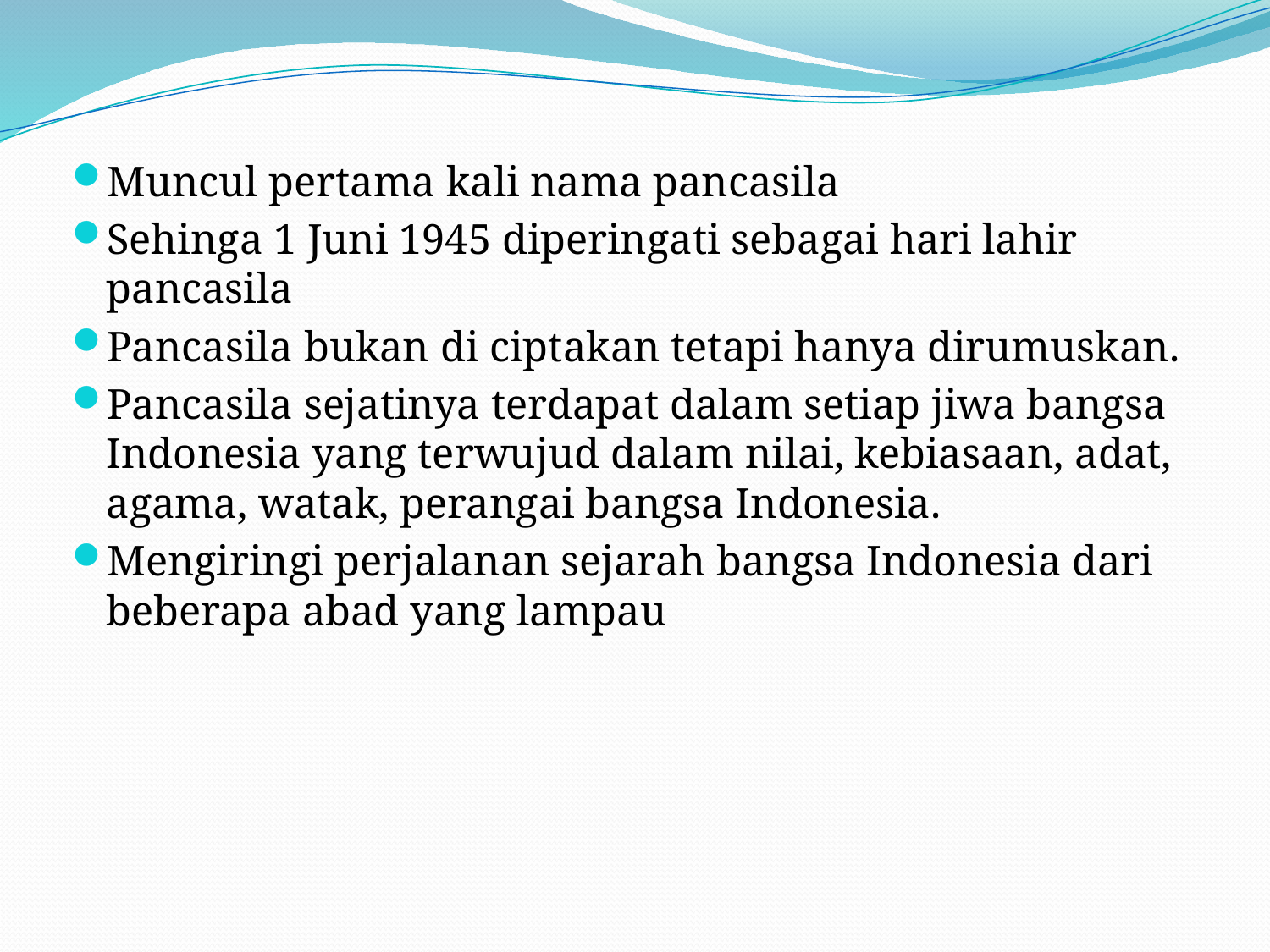

Muncul pertama kali nama pancasila
Sehinga 1 Juni 1945 diperingati sebagai hari lahir pancasila
Pancasila bukan di ciptakan tetapi hanya dirumuskan.
Pancasila sejatinya terdapat dalam setiap jiwa bangsa Indonesia yang terwujud dalam nilai, kebiasaan, adat, agama, watak, perangai bangsa Indonesia.
Mengiringi perjalanan sejarah bangsa Indonesia dari beberapa abad yang lampau